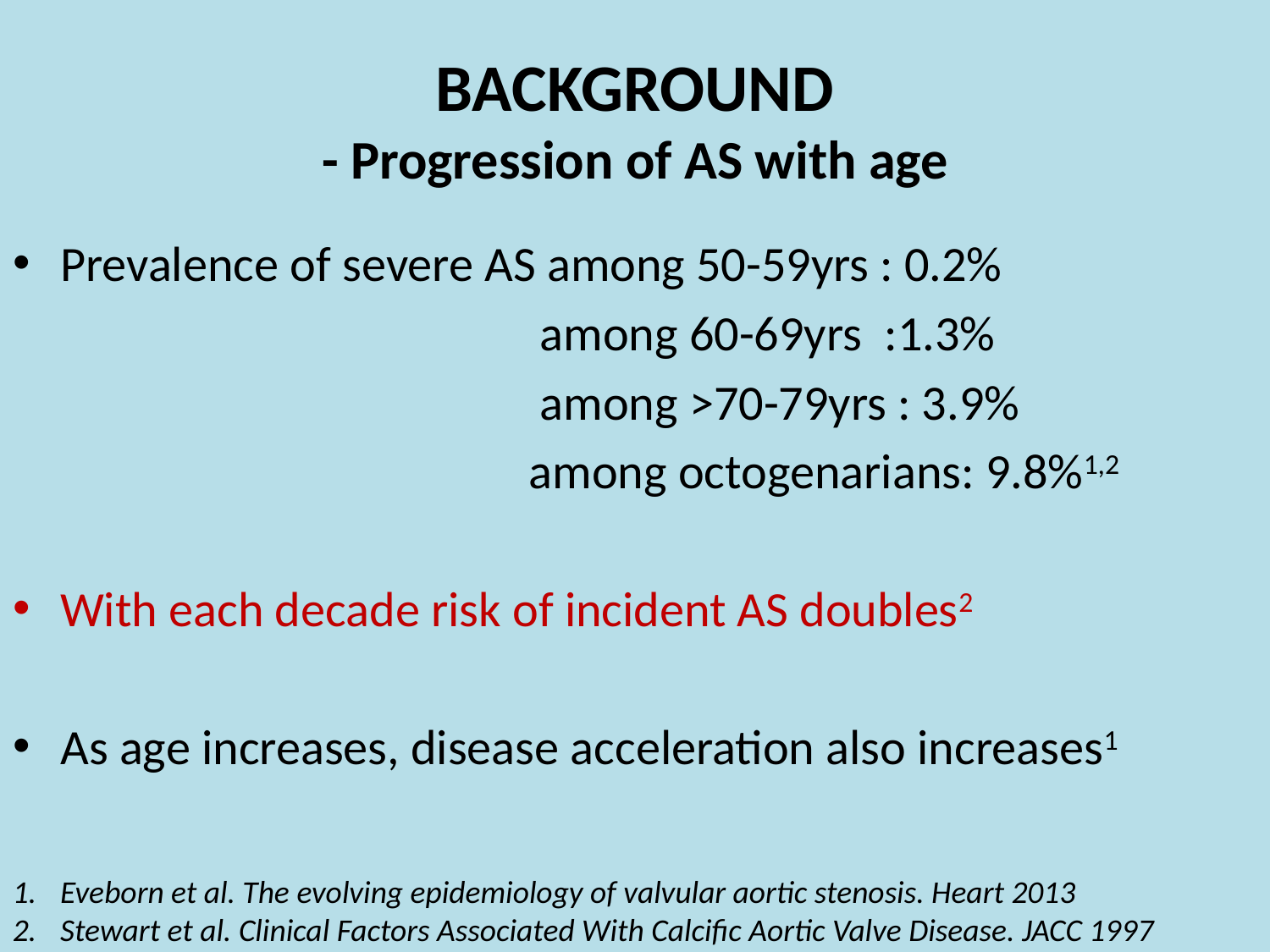

# BACKGROUND - Progression of AS with age
Prevalence of severe AS among 50-59yrs : 0.2%
                                               among 60-69yrs  :1.3%
                                               among >70-79yrs : 3.9%
                                              among octogenarians: 9.8%1,2

With each decade risk of incident AS doubles2

As age increases, disease acceleration also increases1

Eveborn et al. The evolving epidemiology of valvular aortic stenosis. Heart 2013
Stewart et al. Clinical Factors Associated With Calcific Aortic Valve Disease. JACC 1997